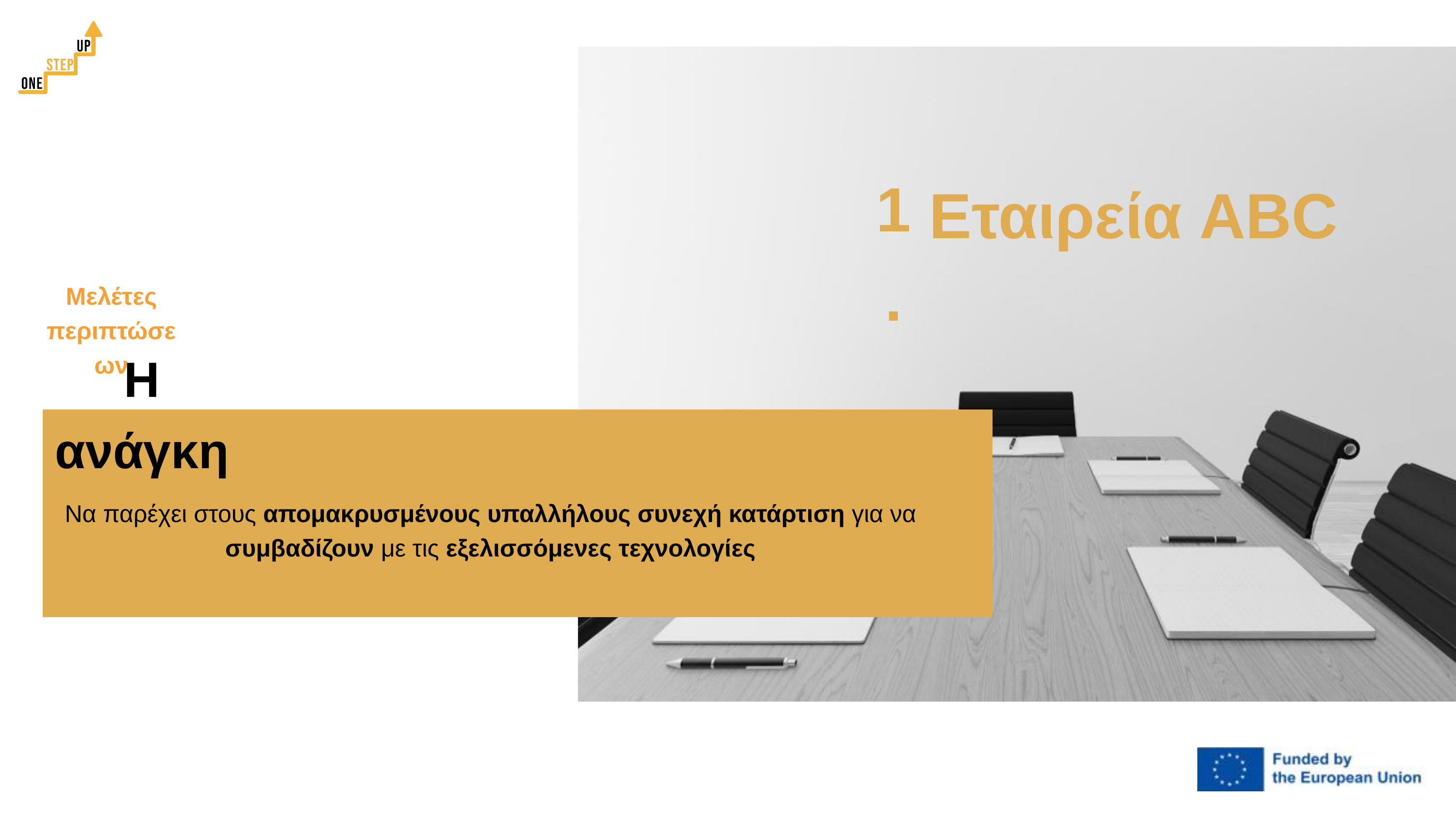

1.
Εταιρεία ABC
Μελέτες περιπτώσεων
Η ανάγκη

Να παρέχει στους απομακρυσμένους υπαλλήλους συνεχή κατάρτιση για να συμβαδίζουν με τις εξελισσόμενες τεχνολογίες